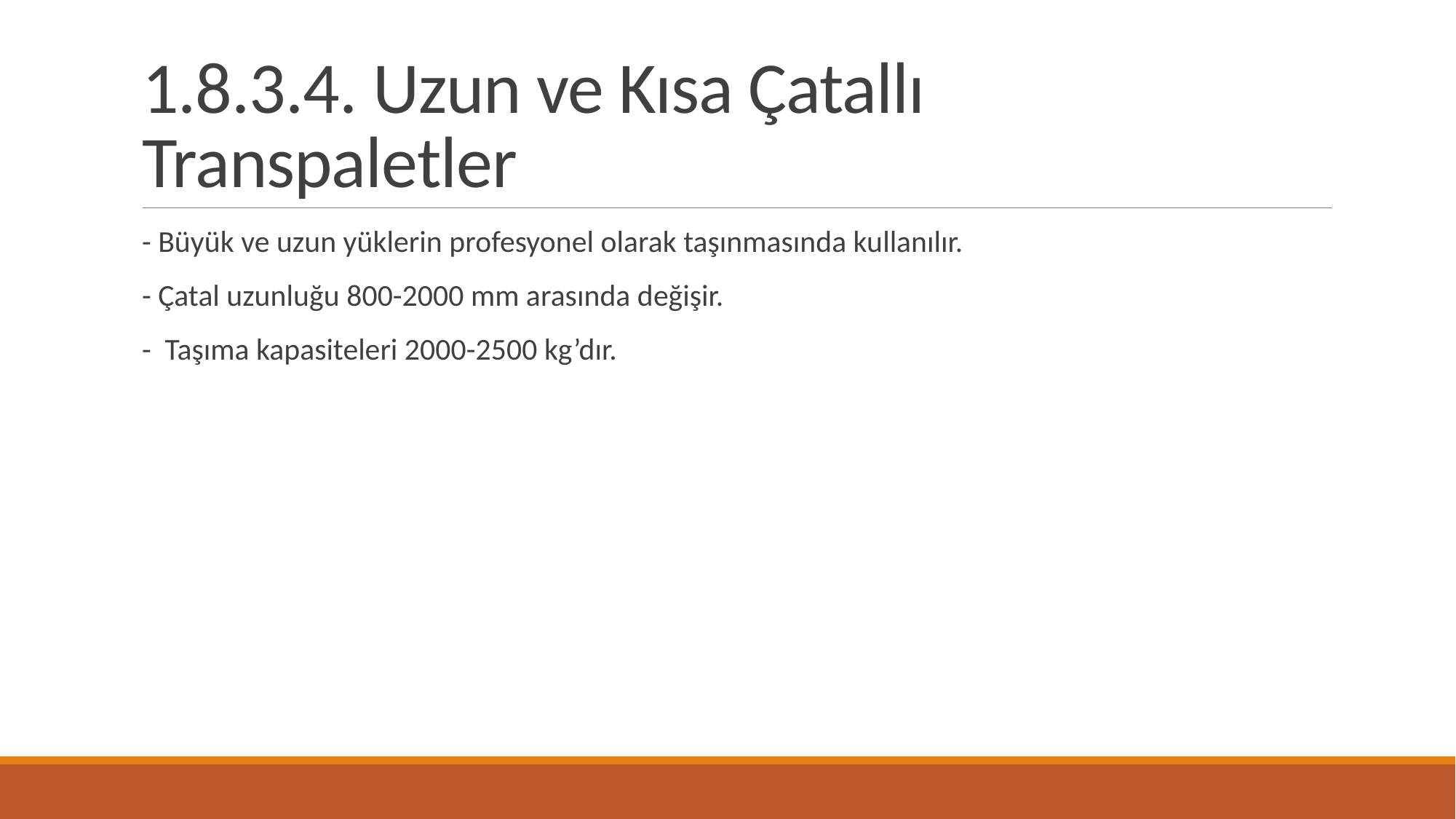

# 1.8.3.4. Uzun ve Kısa Çatallı  Transpaletler
- Büyük ve uzun yüklerin profesyonel olarak taşınmasında kullanılır.
- Çatal uzunluğu 800-2000 mm arasında değişir.
-  Taşıma kapasiteleri 2000-2500 kg’dır.